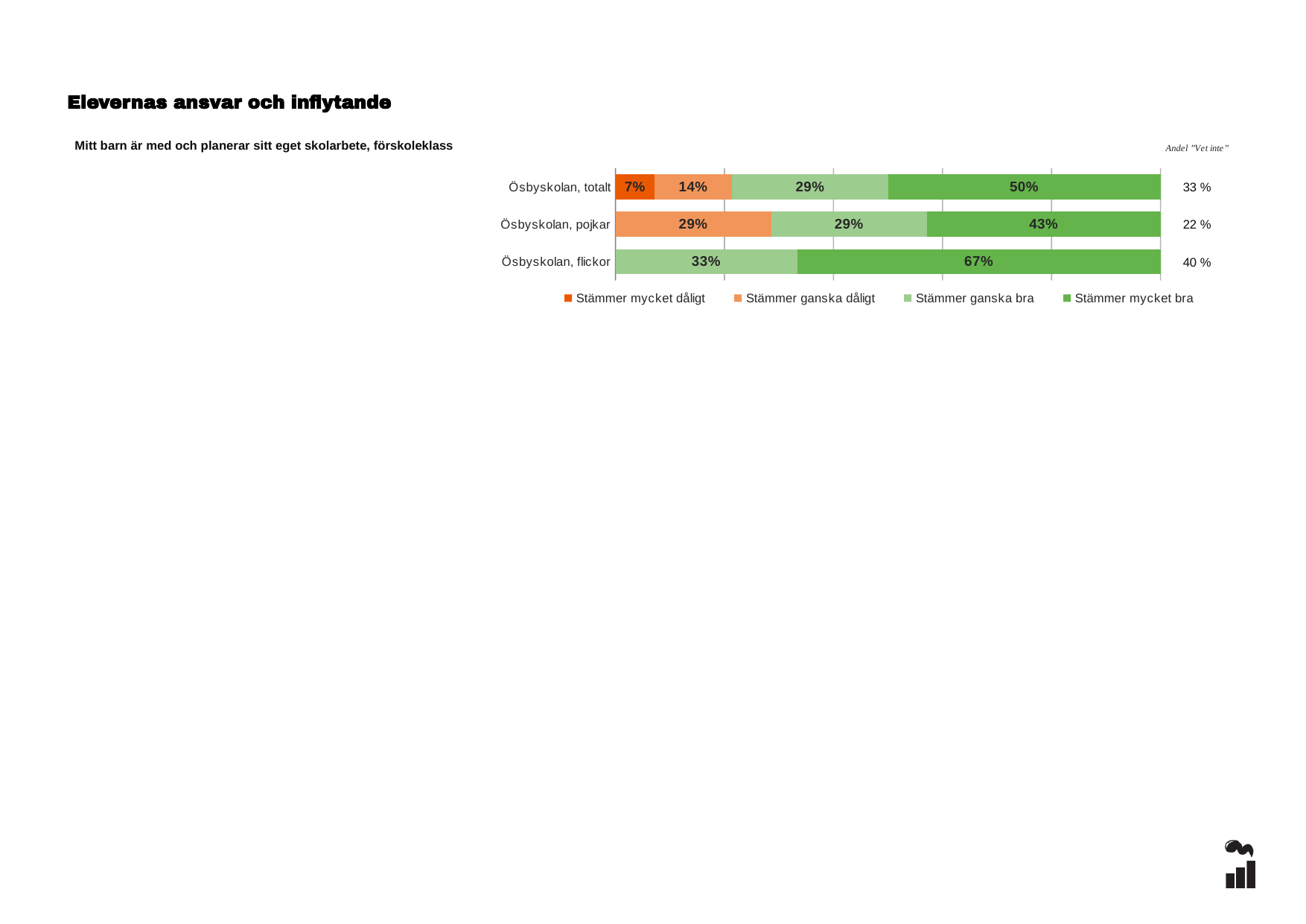

Elevernas ansvar och inflytande
Mitt barn är med och planerar sitt eget skolarbete, förskoleklass

### Chart

| Category | Stämmer mycket dåligt | Stämmer ganska dåligt | Stämmer ganska bra | Stämmer mycket bra |
|---|---|---|---|---|
| Ösbyskolan, totalt | 0.0714 | 0.1429 | 0.2857 | 0.5 |
| Ösbyskolan, pojkar | 0.0 | 0.2857 | 0.2857 | 0.4286 |
| Ösbyskolan, flickor | 0.0 | 0.0 | 0.3333 | 0.6667 |
33 %
22 %
40 %